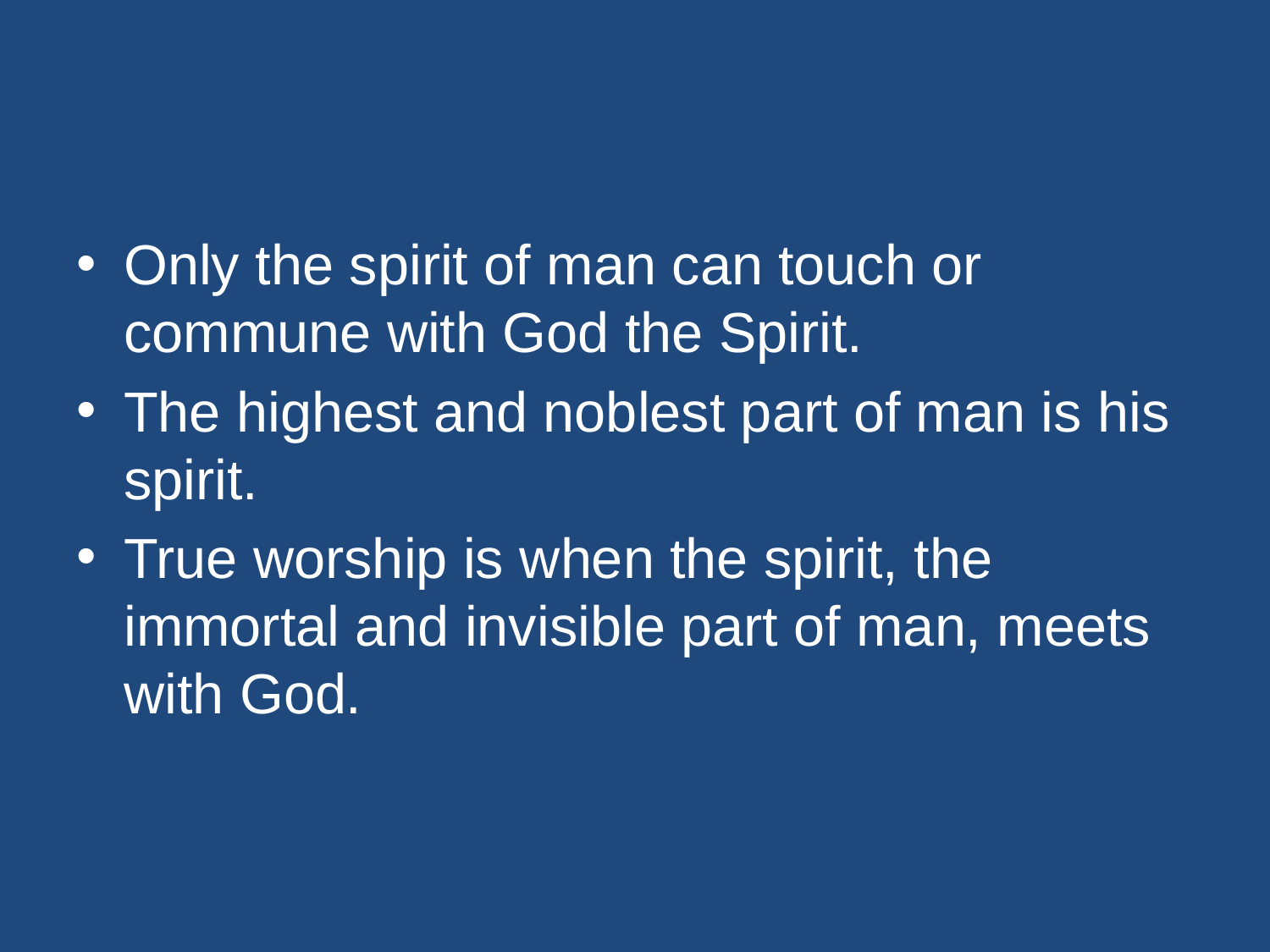

#
Only the spirit of man can touch or commune with God the Spirit.
The highest and noblest part of man is his spirit.
True worship is when the spirit, the immortal and invisible part of man, meets with God.